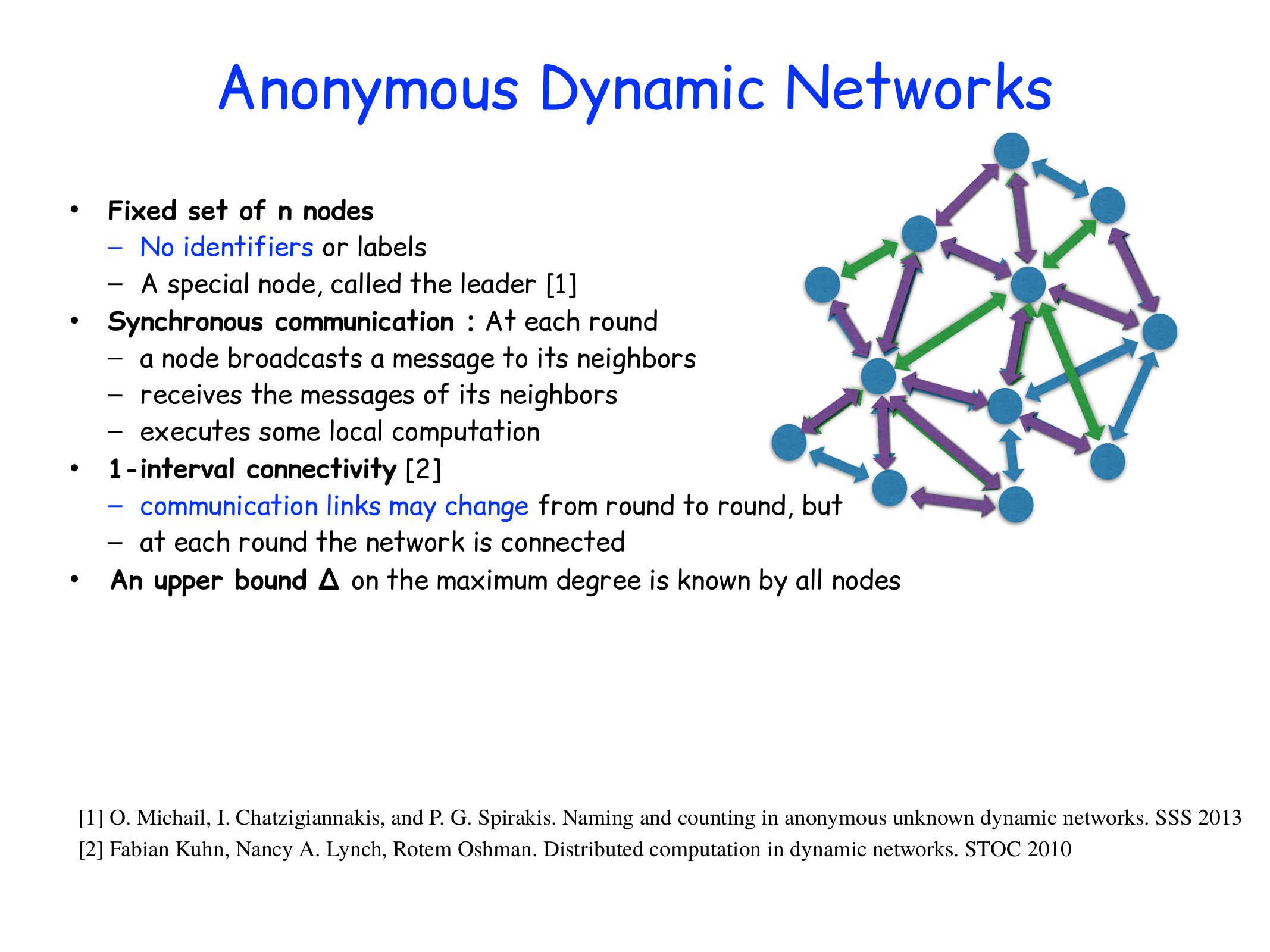

Anonymous Dynamic Networks

Fixed set of n nodes
No identifiers or labels
A special node, called the leader [1]
Synchronous communication : At each round
a node broadcasts a message to its neighbors
receives the messages of its neighbors
executes some local computation
1-interval connectivity [2]
communication links may change from round to round, but
at each round the network is connected
An upper bound Δ on the maximum degree is known by all nodes

[1] O. Michail, I. Chatzigiannakis, and P. G. Spirakis. Naming and counting in anonymous unknown dynamic networks. SSS 2013
[2] Fabian Kuhn, Nancy A. Lynch, Rotem Oshman. Distributed computation in dynamic networks. STOC 2010
7